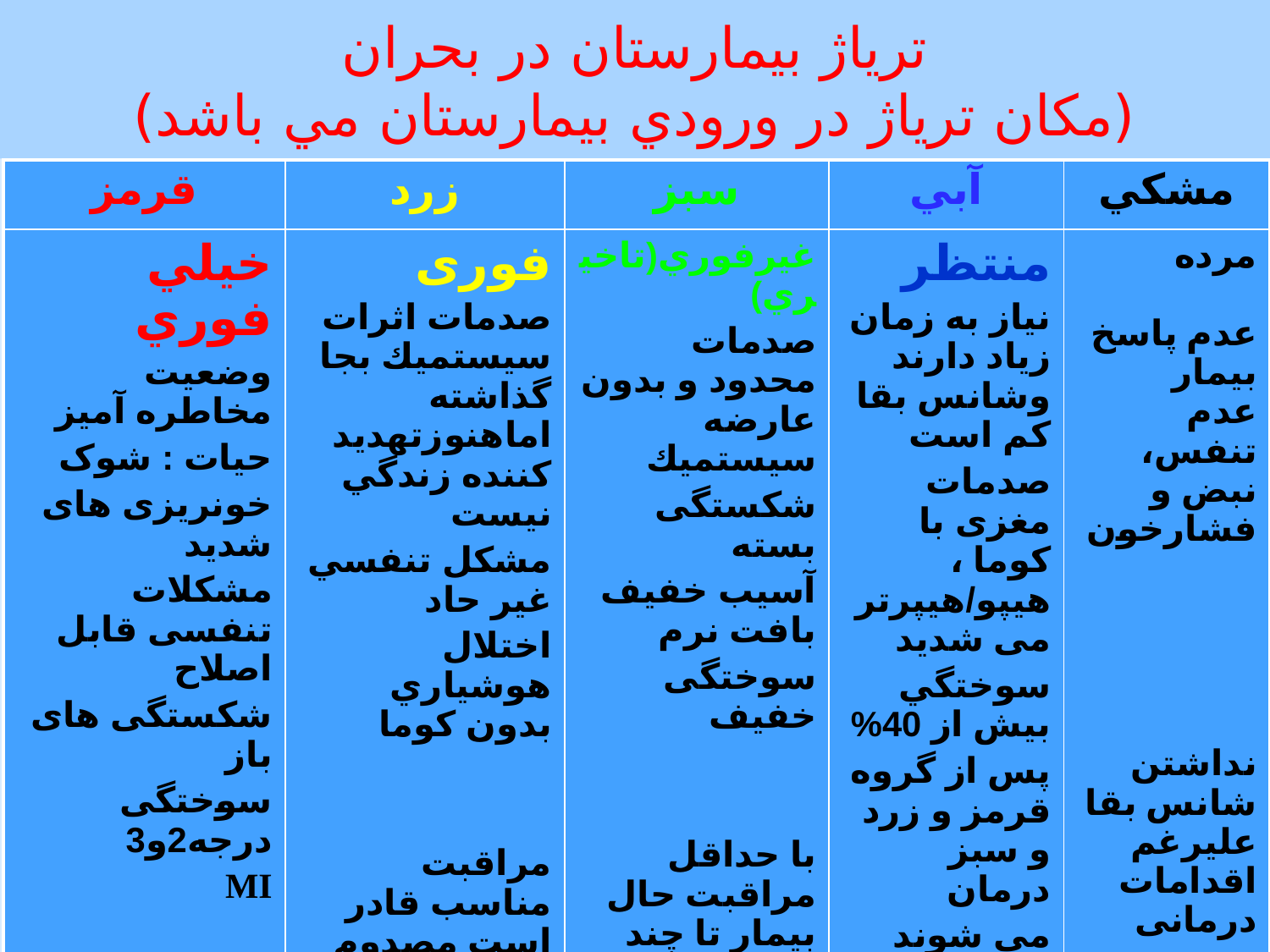

# ترياژ بيمارستان در بحران (مكان ترياژ در ورودي بيمارستان مي باشد)
| قرمز | زرد | سبز | آبي | مشكي |
| --- | --- | --- | --- | --- |
| خيلي فوري وضعيت مخاطره آمیز حيات : شوک خونريزی های شديد مشكلات تنفسی قابل اصلاح شكستگی های باز سوختگی درجه2و3 MI بيمار مي تواند با كمك فوري stable شود و احتمالا زنده مي ماند | فوری صدمات اثرات سيستميك بجا گذاشته اماهنوزتهديد کننده زندگي نيست مشكل تنفسي غير حاد اختلال هوشياري بدون كوما مراقبت مناسب قادر است مصدوم را 60-45 دقيقه stable نگهدارد | غيرفوري(تاخيري) صدمات محدود و بدون عارضه سيستميك شكستگی بسته آسيب خفيف بافت نرم سوختگی خفيف با حداقل مراقبت حال بيمار تا چند ساعت وخيم تر نمی شود | منتظر نياز به زمان زياد دارند وشانس بقا كم است صدمات مغزی با كوما ، هيپو/هيپرترمی شديد سوختگي بيش از 40% پس از گروه قرمز و زرد و سبز درمان می شوند | مرده عدم پاسخ بیمار عدم تنفس، نبض و فشارخون نداشتن شانس بقا علیرغم اقدامات درمانی |
57